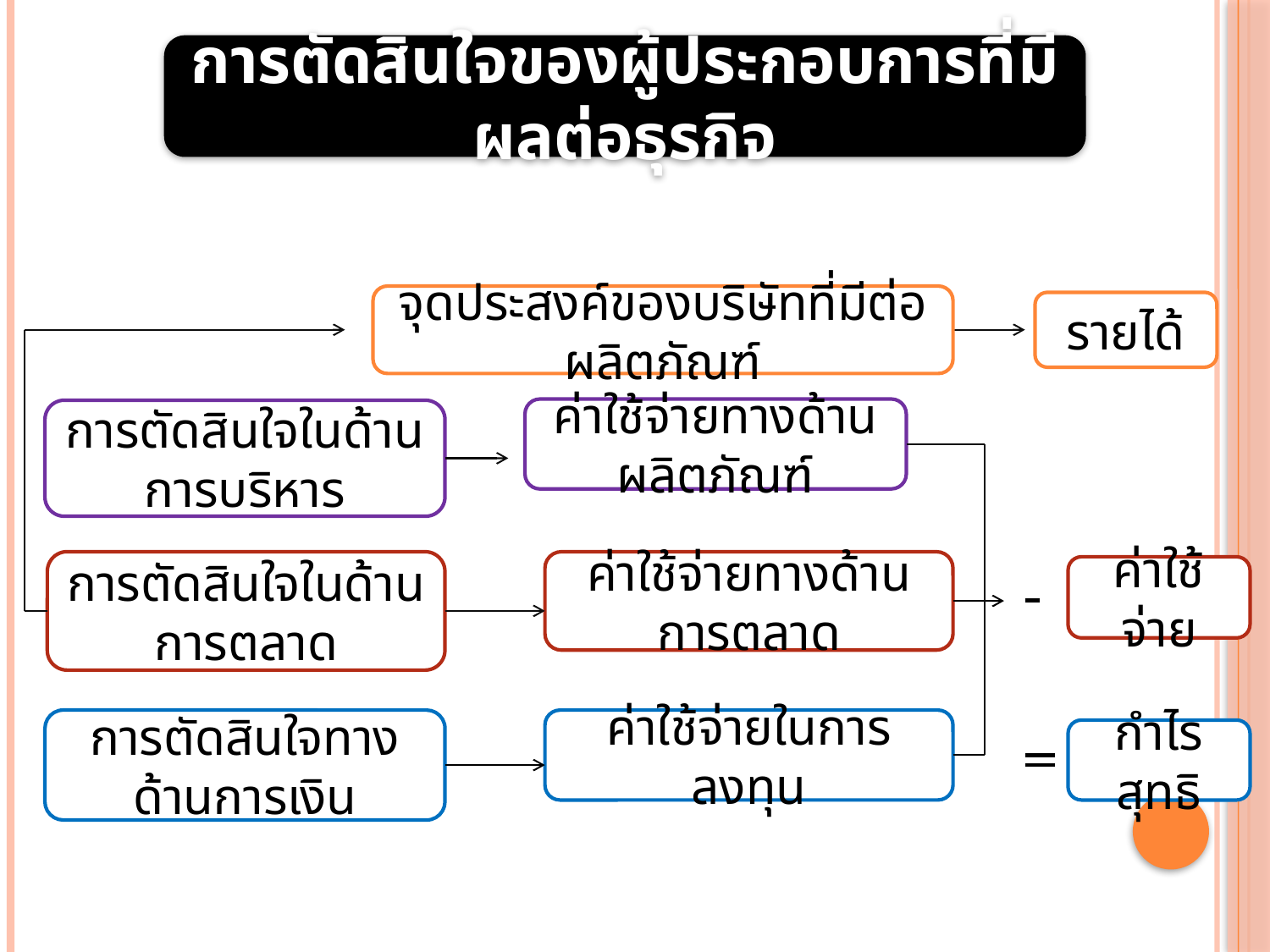

การตัดสินใจของผู้ประกอบการที่มีผลต่อธุรกิจ
จุดประสงค์ของบริษัทที่มีต่อผลิตภัณฑ์
ค่าใช้จ่ายทางด้านผลิตภัณฑ์
การตัดสินใจในด้านการบริหาร
การตัดสินใจในด้านการตลาด
ค่าใช้จ่ายทางด้านการตลาด
ค่าใช้จ่าย
การตัดสินใจทางด้านการเงิน
ค่าใช้จ่ายในการลงทุน
กำไรสุทธิ
รายได้